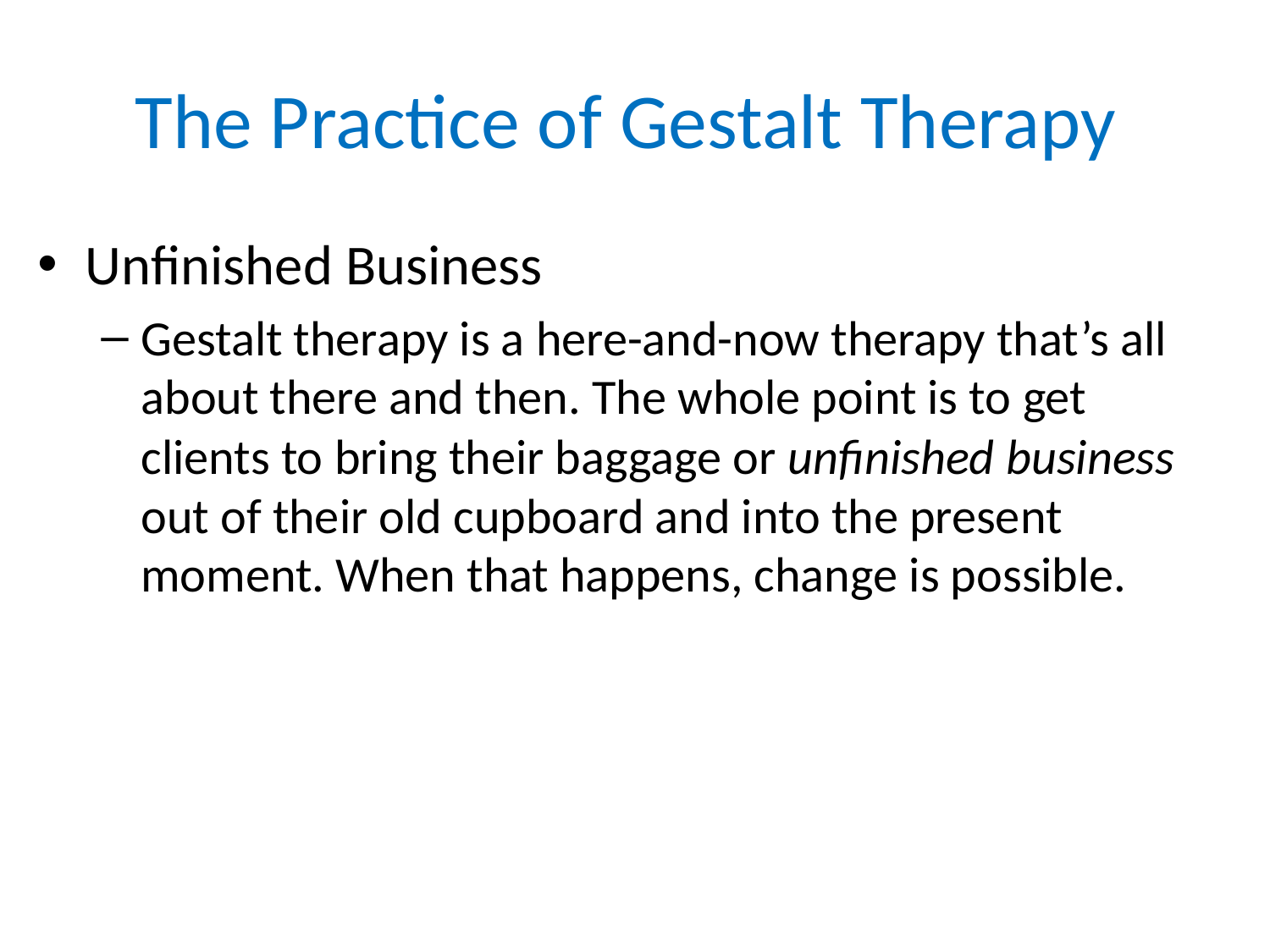

# The Practice of Gestalt Therapy
Unfinished Business
Gestalt therapy is a here-and-now therapy that’s all about there and then. The whole point is to get clients to bring their baggage or unfinished business out of their old cupboard and into the present moment. When that happens, change is possible.